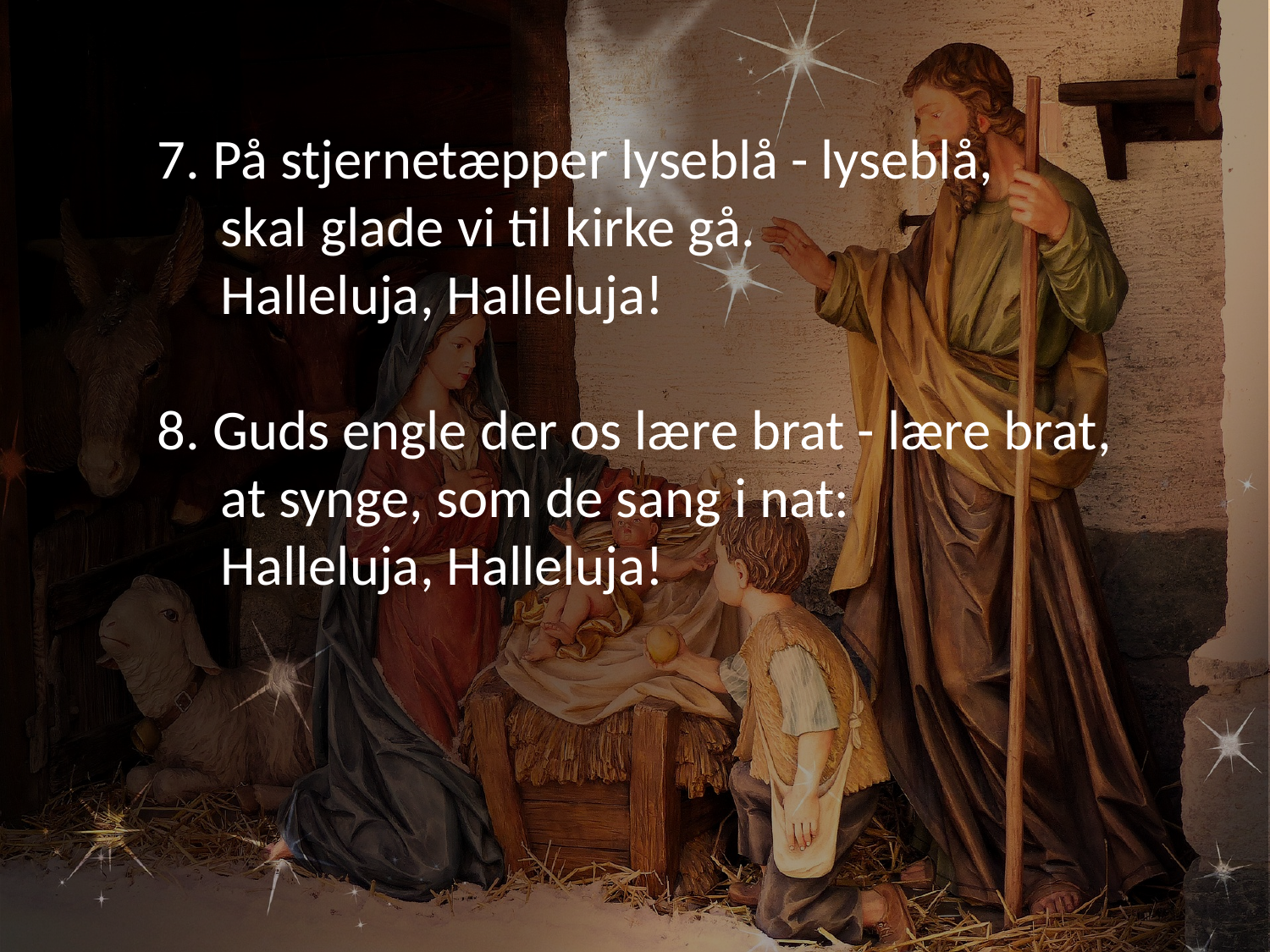

7. På stjernetæpper lyseblå - lyseblå,
skal glade vi til kirke gå.
Halleluja, Halleluja!

8. Guds engle der os lære brat - lære brat,
at synge, som de sang i nat:
Halleluja, Halleluja!